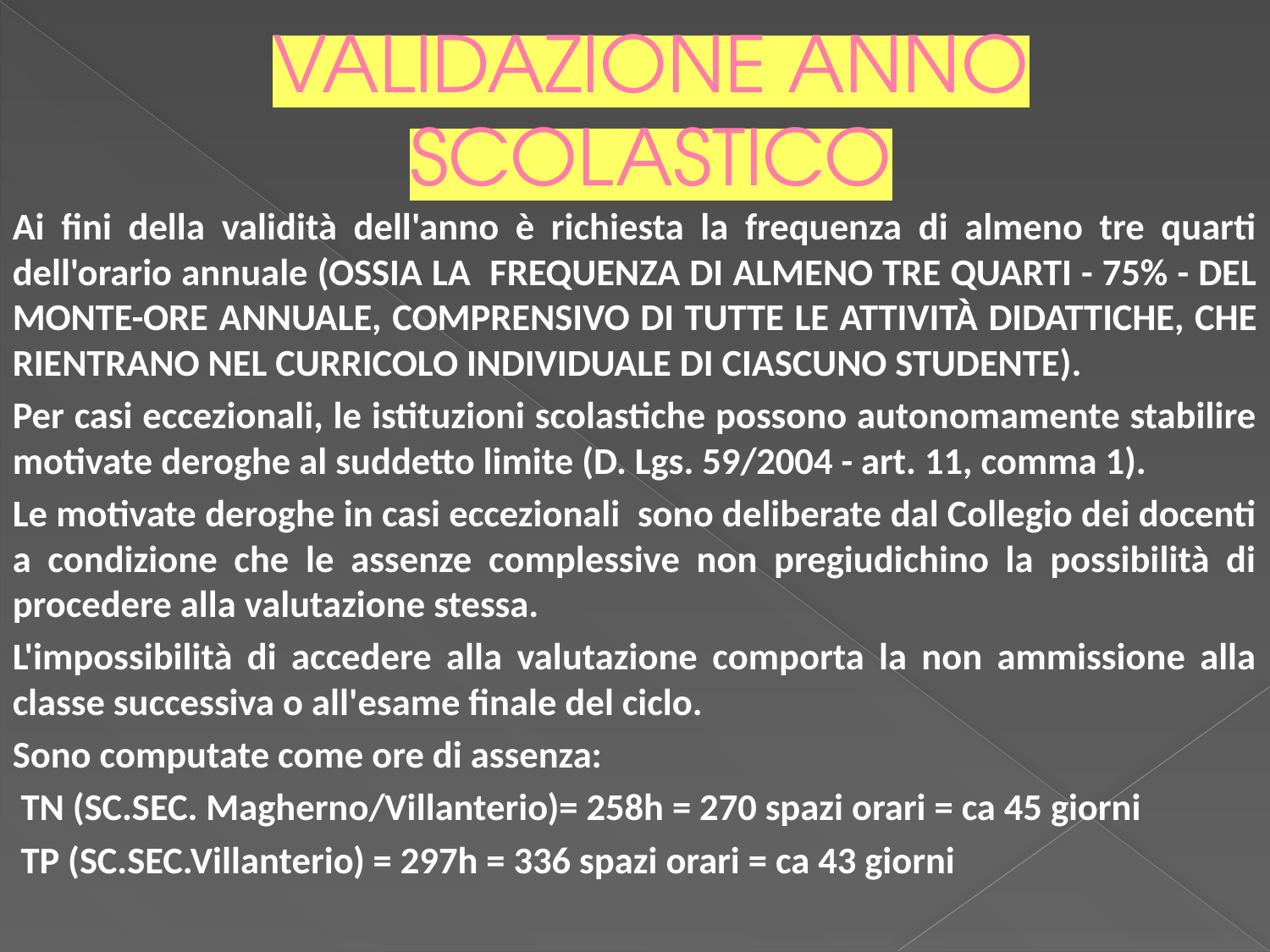

# VALIDAZIONE ANNO SCOLASTICO
Ai fini della validità dell'anno è richiesta la frequenza di almeno tre quarti dell'orario annuale (OSSIA LA  FREQUENZA DI ALMENO TRE QUARTI - 75% - DEL MONTE-ORE ANNUALE, COMPRENSIVO DI TUTTE LE ATTIVITÀ DIDATTICHE, CHE RIENTRANO NEL CURRICOLO INDIVIDUALE DI CIASCUNO STUDENTE).
Per casi eccezionali, le istituzioni scolastiche possono autonomamente stabilire motivate deroghe al suddetto limite (D. Lgs. 59/2004 - art. 11, comma 1).
Le motivate deroghe in casi eccezionali  sono deliberate dal Collegio dei docenti a condizione che le assenze complessive non pregiudichino la possibilità di procedere alla valutazione stessa.
L'impossibilità di accedere alla valutazione comporta la non ammissione alla classe successiva o all'esame finale del ciclo.
Sono computate come ore di assenza:
TN (SC.SEC. Magherno/Villanterio)= 258h = 270 spazi orari = ca 45 giorni
TP (SC.SEC.Villanterio) = 297h = 336 spazi orari = ca 43 giorni